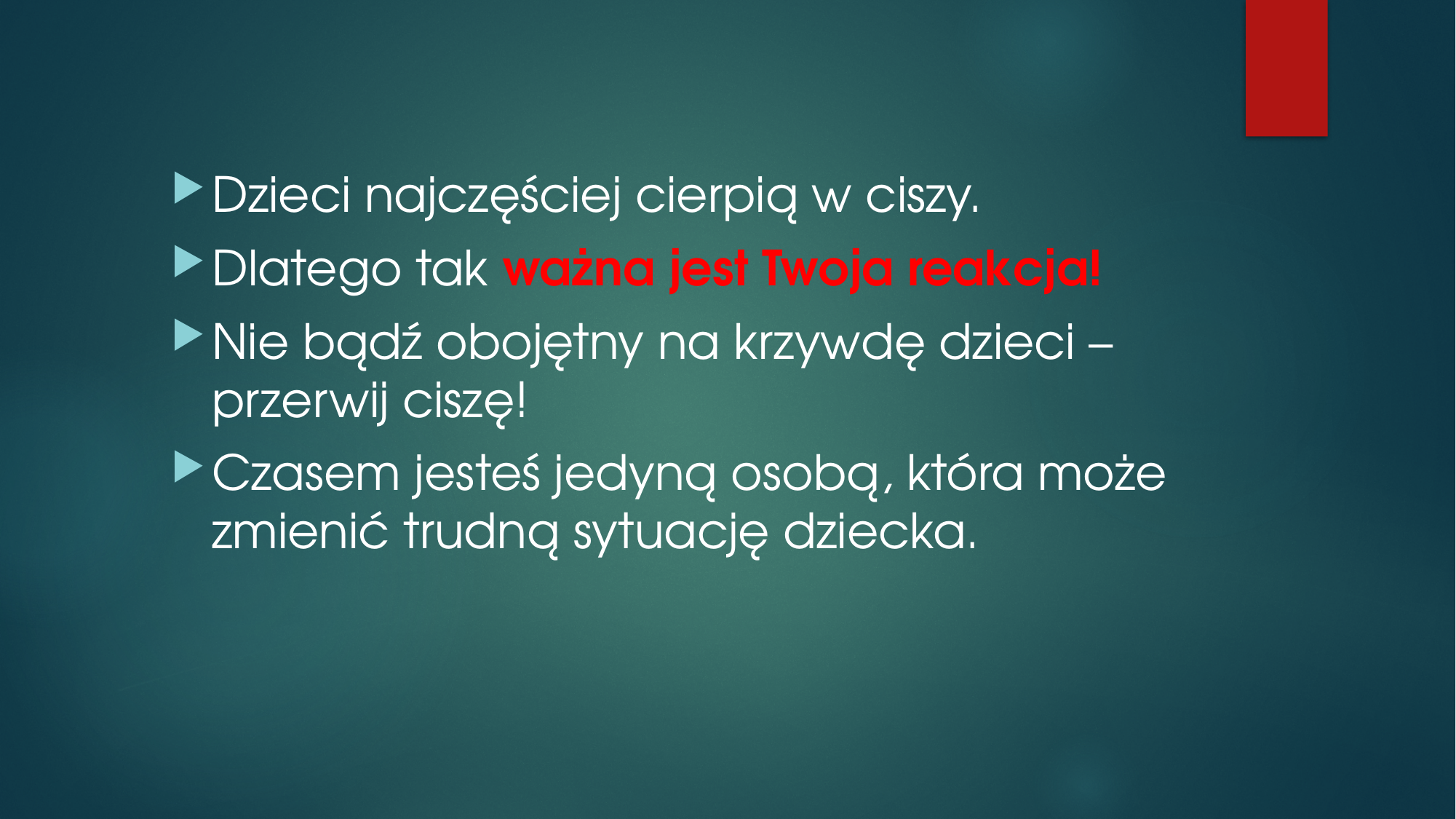

Dzieci najczęściej cierpią w ciszy.
Dlatego tak ważna jest Twoja reakcja!
Nie bądź obojętny na krzywdę dzieci – przerwij ciszę!
Czasem jesteś jedyną osobą, która może zmienić trudną sytuację dziecka.